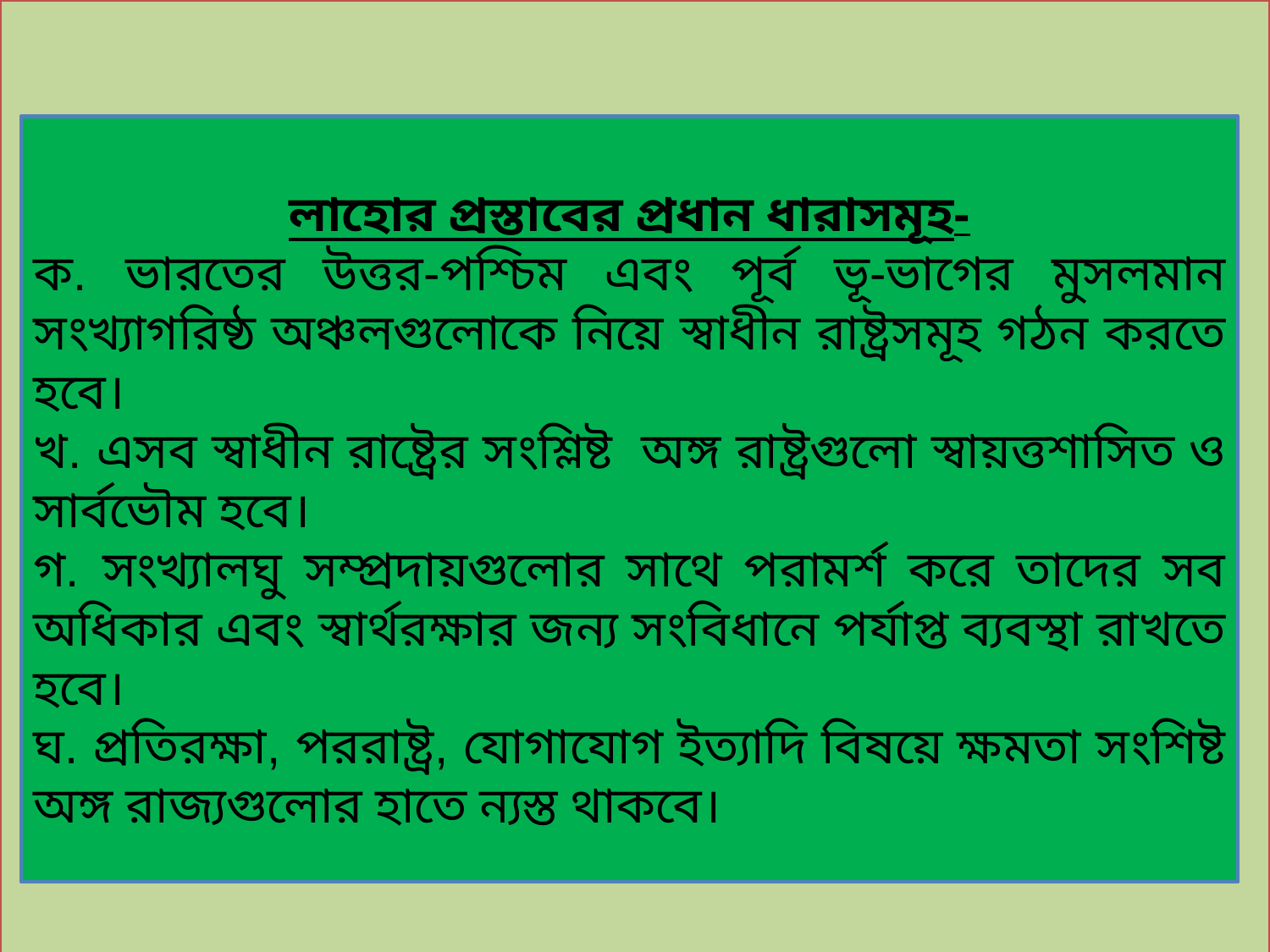

লাহোর প্রস্তাবের প্রধান ধারাসমূহ-
ক. ভারতের উত্তর-পশ্চিম এবং পূর্ব ভূ-ভাগের মুসলমান সংখ্যাগরিষ্ঠ অঞ্চলগুলোকে নিয়ে স্বাধীন রাষ্ট্রসমূহ গঠন করতে হবে।
খ. এসব স্বাধীন রাষ্ট্রের সংশ্লিষ্ট  অঙ্গ রাষ্ট্রগুলো স্বায়ত্তশাসিত ও সার্বভৌম হবে।
গ. সংখ্যালঘু সম্প্রদায়গুলোর সাথে পরামর্শ করে তাদের সব অধিকার এবং স্বার্থরক্ষার জন্য সংবিধানে পর্যাপ্ত ব্যবস্থা রাখতে হবে।
ঘ. প্রতিরক্ষা, পররাষ্ট্র, যোগাযোগ ইত্যাদি বিষয়ে ক্ষমতা সংশিষ্ট অঙ্গ রাজ্যগুলোর হাতে ন্যস্ত থাকবে।